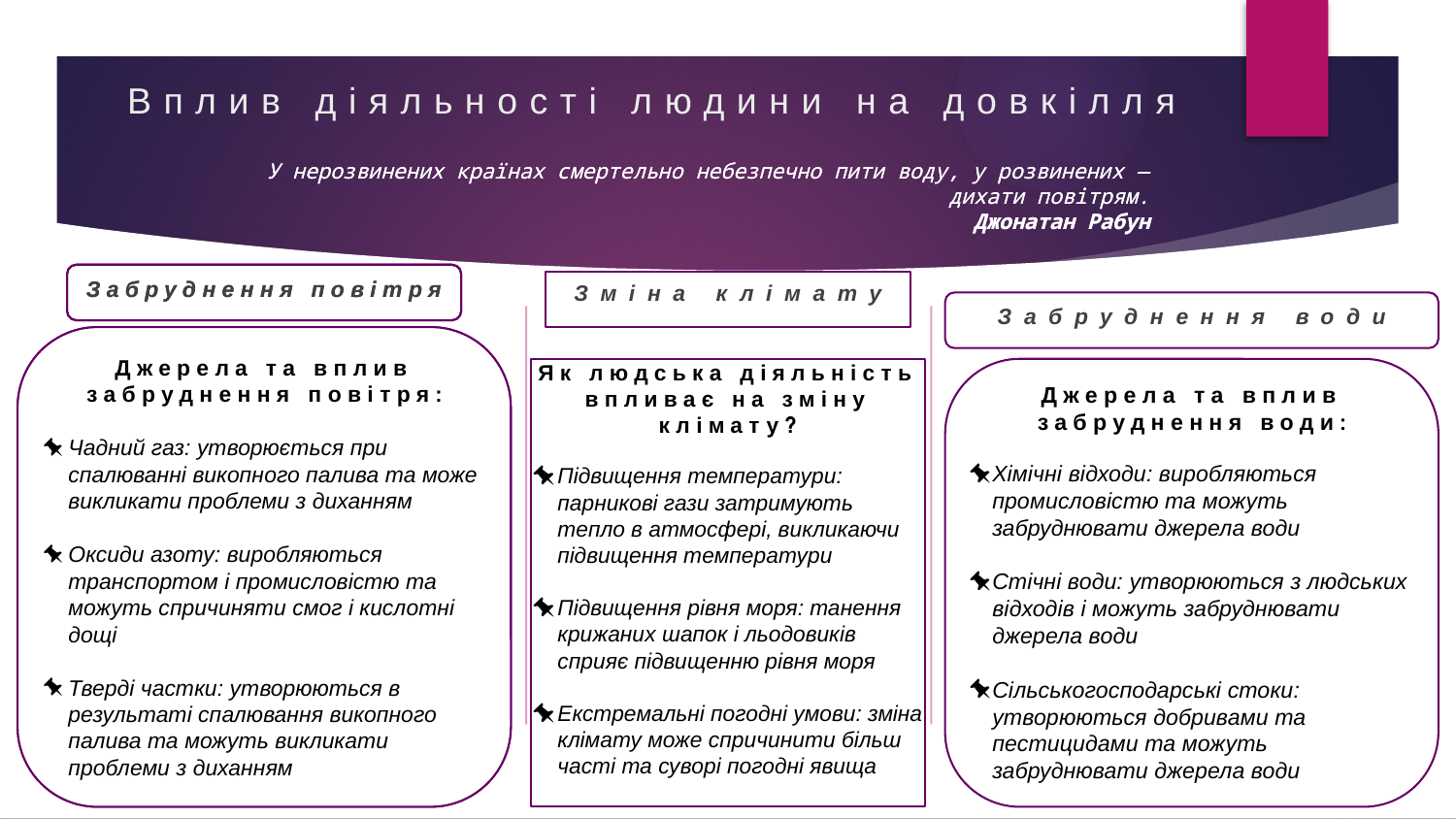

# Вплив діяльності людини на довкілля
У нерозвинених країнах смертельно небезпечно пити воду, у розвинених — дихати повітрям.
Джонатан Рабун
У нерозвинених країнах смертельно небезпечно пити воду, у розвинених — дихати повітрям.
Джонатан Рабун
Забруднення повітря
Джерела та вплив забруднення повітря:

Чадний газ: утворюється при спалюванні викопного палива та може викликати проблеми з диханням

Оксиди азоту: виробляються транспортом і промисловістю та можуть спричиняти смог і кислотні дощі

Тверді частки: утворюються в результаті спалювання викопного палива та можуть викликати проблеми з диханням
Забруднення води
Джерела та вплив забруднення води:

Хімічні відходи: виробляються промисловістю та можуть забруднювати джерела води

Стічні води: утворюються з людських відходів і можуть забруднювати джерела води

Сільськогосподарські стоки: утворюються добривами та пестицидами та можуть забруднювати джерела води
Забруднення повітря
Зміна клімату

Джерела та вплив забруднення повітря:

Чадний газ: утворюється при спалюванні викопного палива та може викликати проблеми з диханням

Оксиди азоту: виробляються транспортом і промисловістю та можуть спричиняти смог і кислотні дощі

Тверді частки: утворюються в результаті спалювання викопного палива та можуть викликати проблеми з диханням
Як людська діяльність впливає на зміну клімату?

Підвищення температури: парникові гази затримують тепло в атмосфері, викликаючи підвищення температури

Підвищення рівня моря: танення крижаних шапок і льодовиків сприяє підвищенню рівня моря

Екстремальні погодні умови: зміна клімату може спричинити більш часті та суворі погодні явища